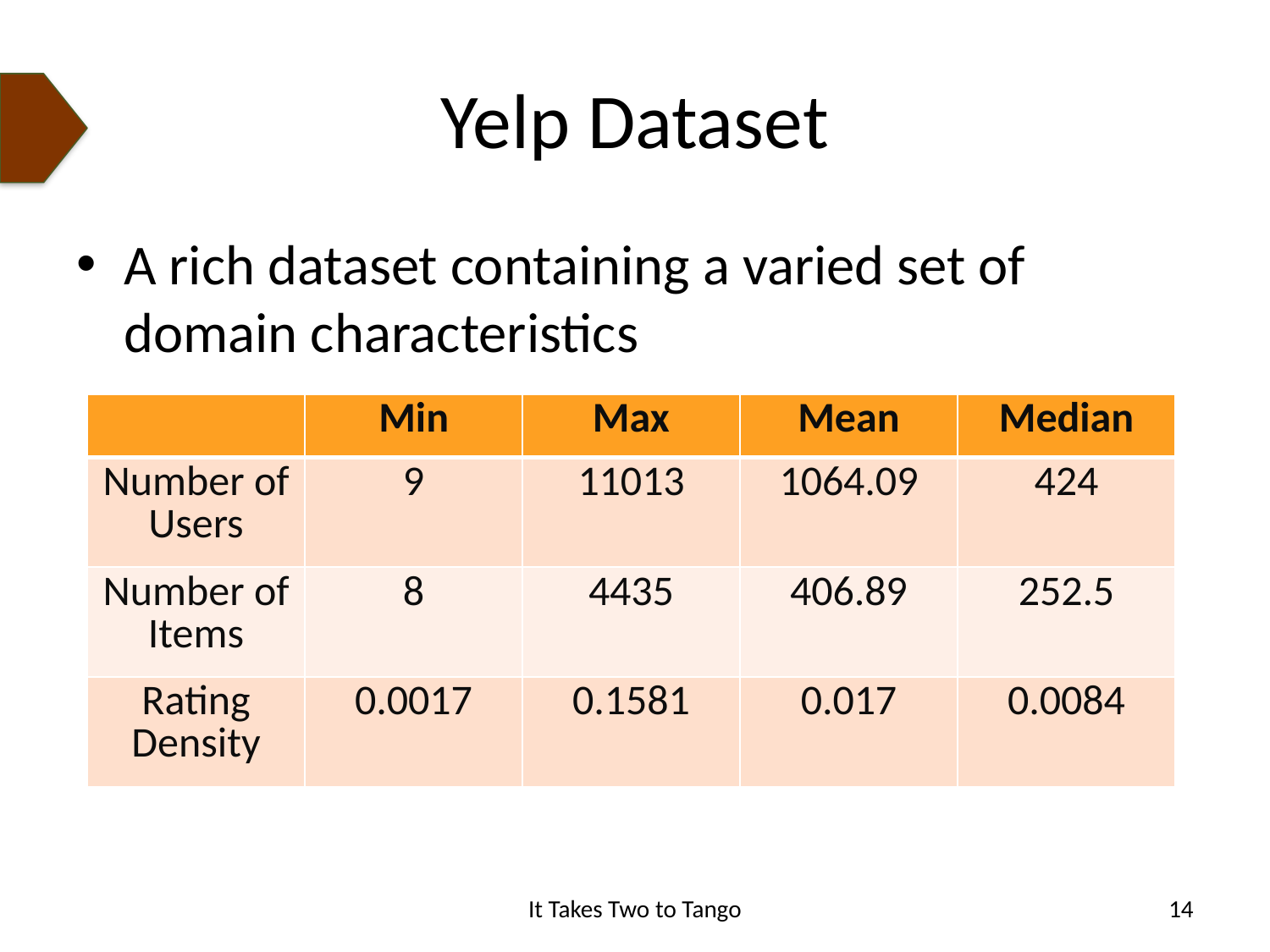

# Yelp Dataset

A rich dataset containing a varied set of domain characteristics

|  | Min | Max | Mean | Median |
| --- | --- | --- | --- | --- |
| Number of Users | 9 | 11013 | 1064.09 | 424 |
| Number of Items | 8 | 4435 | 406.89 | 252.5 |
| Rating Density | 0.0017 | 0.1581 | 0.017 | 0.0084 |
It Takes Two to Tango
14